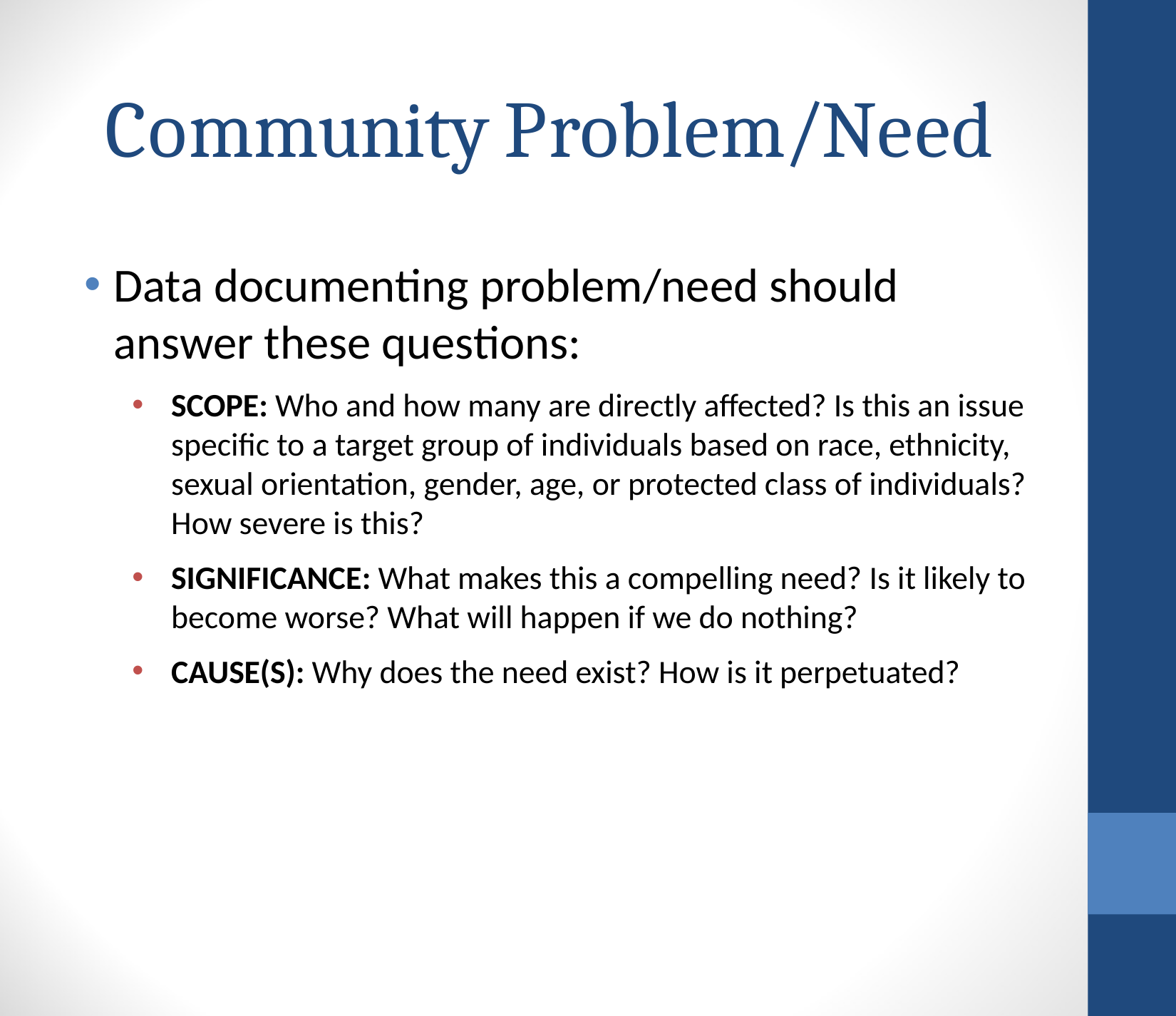

# Community Problem/Need
Data documenting problem/need should answer these questions:
Scope: Who and how many are directly affected? Is this an issue specific to a target group of individuals based on race, ethnicity, sexual orientation, gender, age, or protected class of individuals? How severe is this?
significance: What makes this a compelling need? Is it likely to become worse? What will happen if we do nothing?
Cause(s): Why does the need exist? How is it perpetuated?